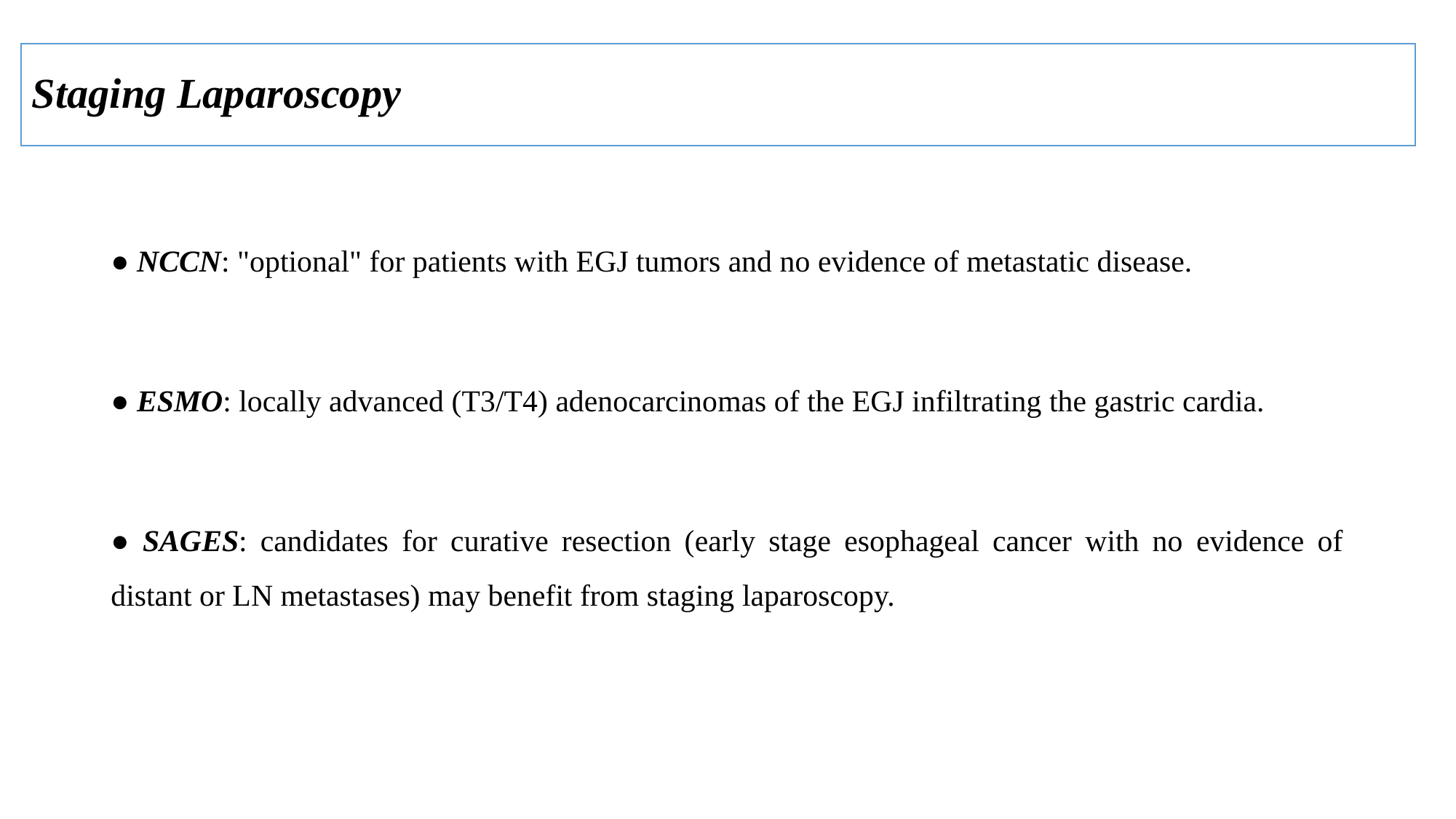

# Staging Laparoscopy
● NCCN: "optional" for patients with EGJ tumors and no evidence of metastatic disease.

● ESMO: locally advanced (T3/T4) adenocarcinomas of the EGJ infiltrating the gastric cardia.

● SAGES: candidates for curative resection (early stage esophageal cancer with no evidence of distant or LN metastases) may benefit from staging laparoscopy.